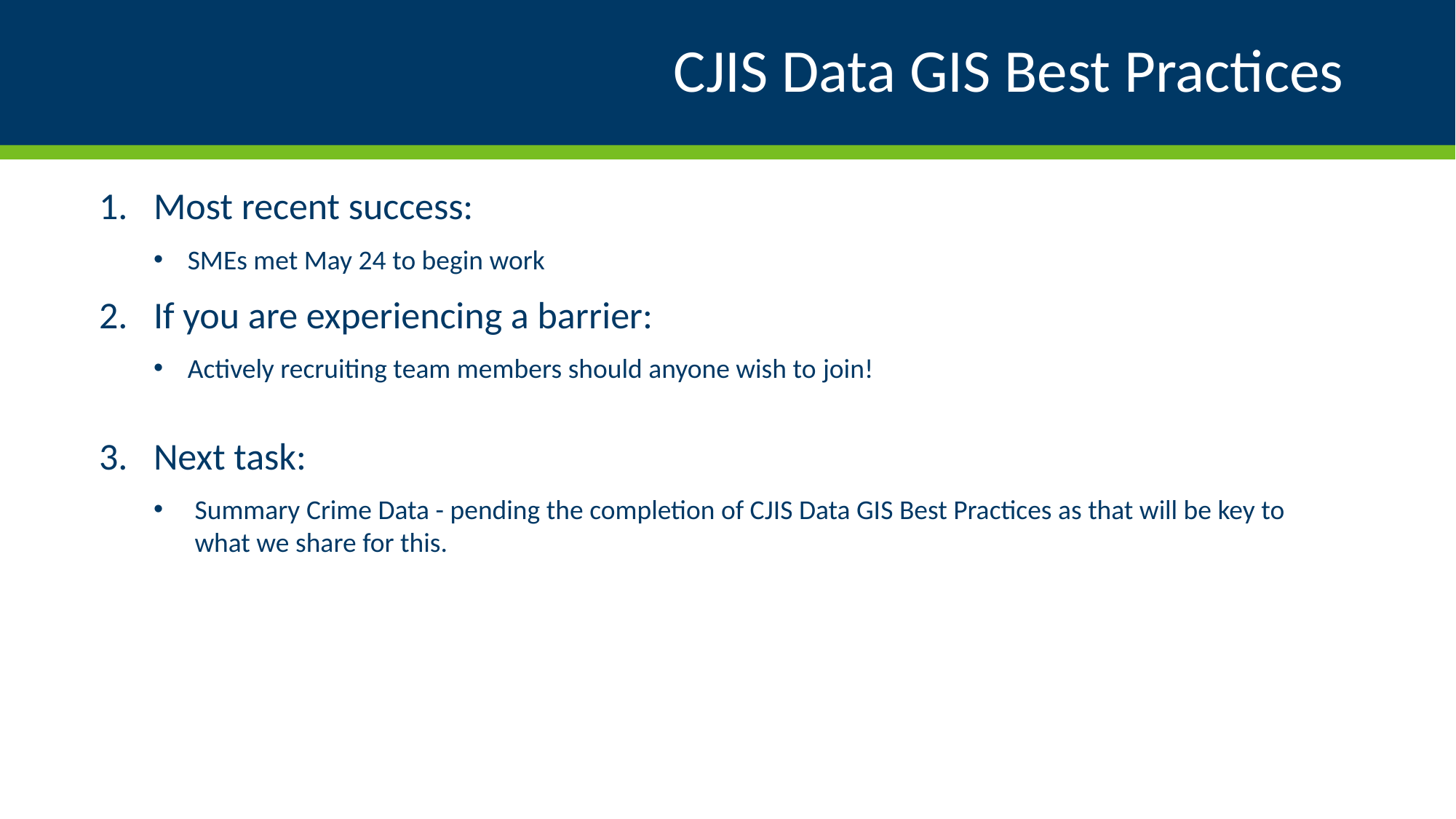

# CJIS Data GIS Best Practices
Most recent success:​
SMEs met May 24 to begin work
If you are experiencing a barrier:​
Actively recruiting team members should anyone wish to join!

Next task:​
Summary Crime Data - pending the completion of CJIS Data GIS Best Practices as that will be key to what we share for this.